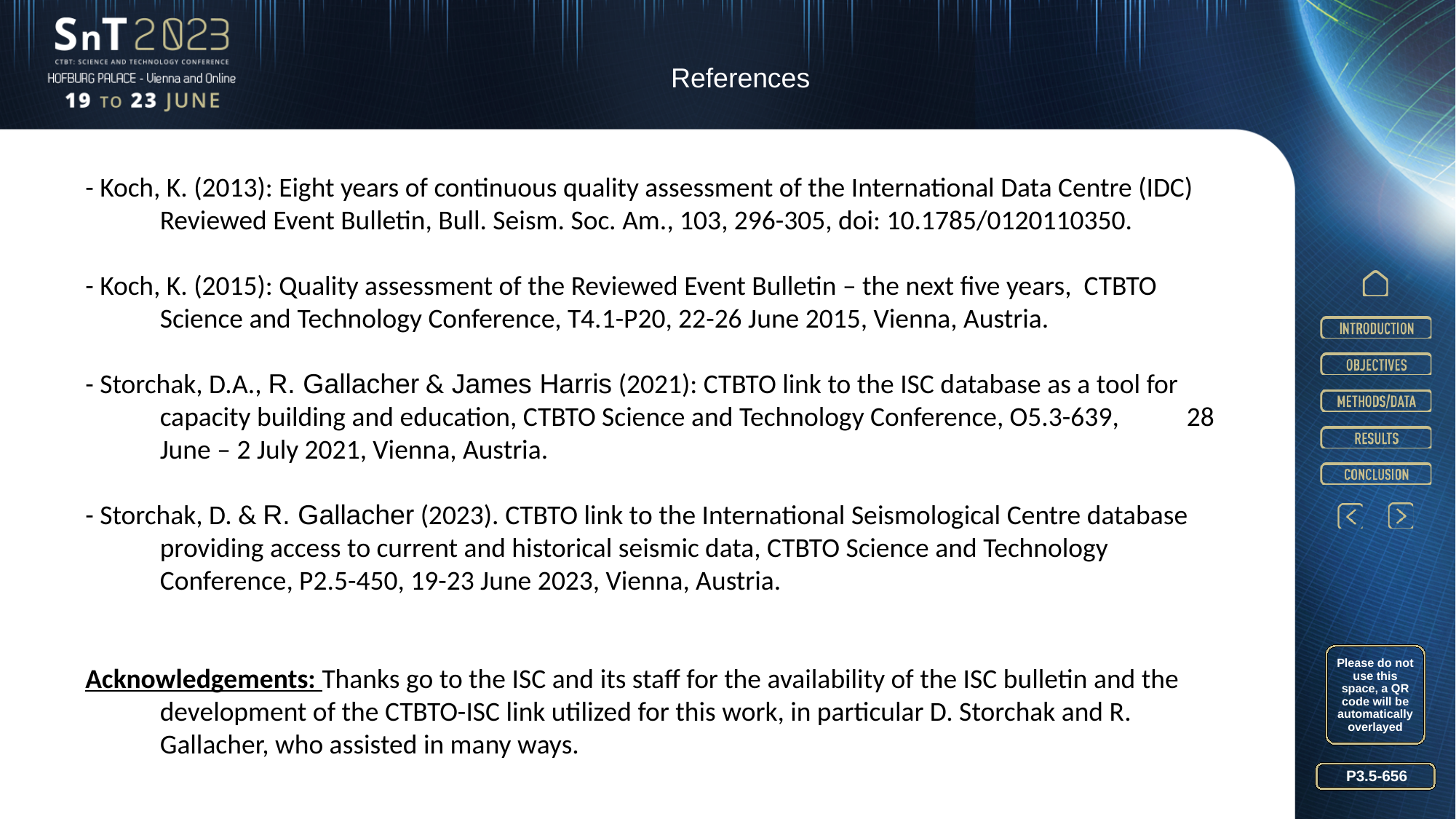

References
- Koch, K. (2013): Eight years of continuous quality assessment of the International Data Centre (IDC) Reviewed Event Bulletin, Bull. Seism. Soc. Am., 103, 296-305, doi: 10.1785/0120110350.

- Koch, K. (2015): Quality assessment of the Reviewed Event Bulletin – the next five years,  CTBTO Science and Technology Conference, T4.1-P20, 22-26 June 2015, Vienna, Austria.

- Storchak, D.A., R. Gallacher & James Harris (2021): CTBTO link to the ISC database as a tool for capacity building and education, CTBTO Science and Technology Conference, O5.3-639,           28 June – 2 July 2021, Vienna, Austria.

- Storchak, D. & R. Gallacher (2023). CTBTO link to the International Seismological Centre database providing access to current and historical seismic data, CTBTO Science and Technology Conference, P2.5-450, 19-23 June 2023, Vienna, Austria.

Acknowledgements: Thanks go to the ISC and its staff for the availability of the ISC bulletin and the development of the CTBTO-ISC link utilized for this work, in particular D. Storchak and R. Gallacher, who assisted in many ways.
Please do not use this space, a QR code will be automatically overlayed
P3.5-656